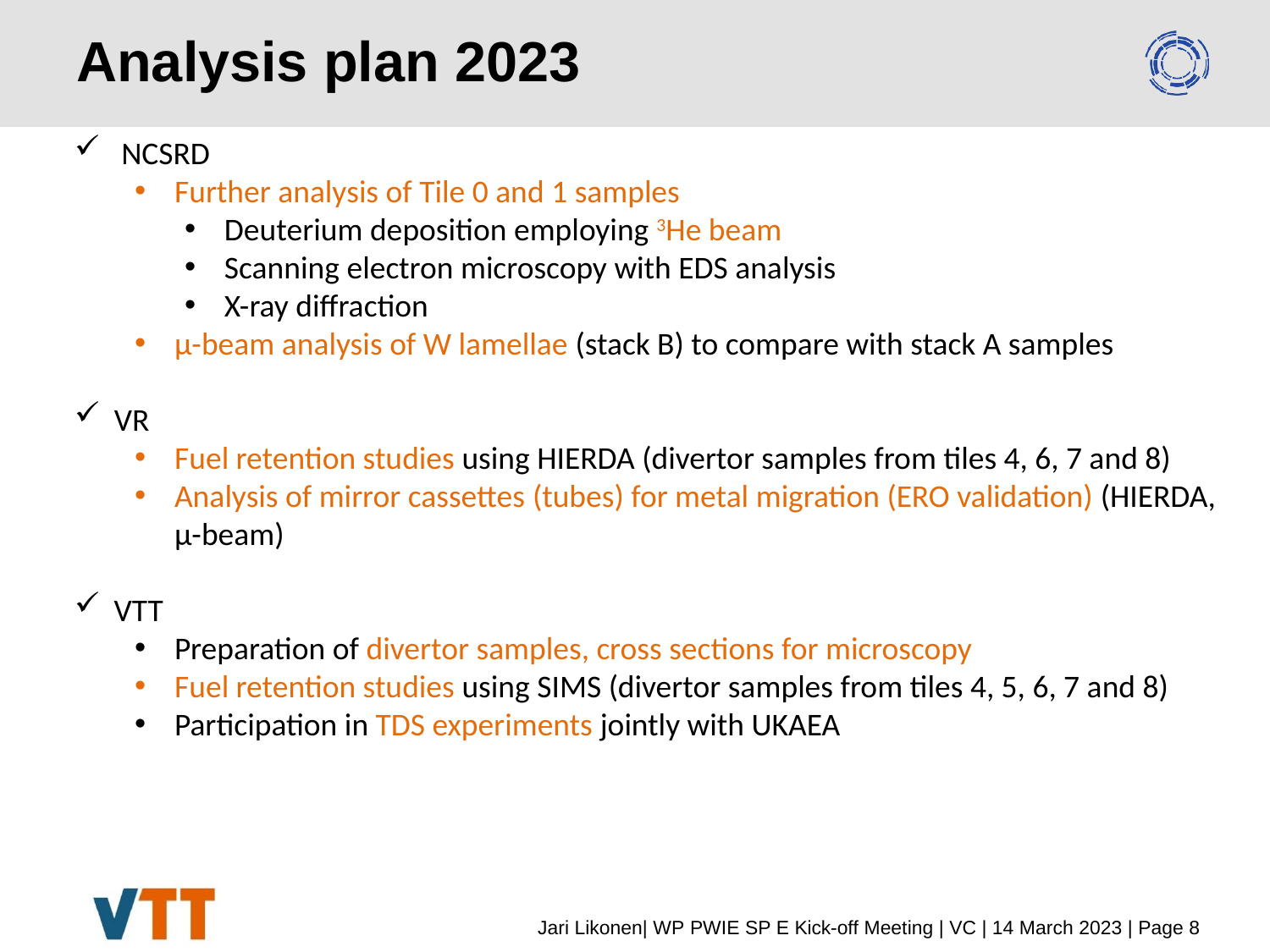

# Analysis plan 2023
 NCSRD
Further analysis of Tile 0 and 1 samples
Deuterium deposition employing 3He beam
Scanning electron microscopy with EDS analysis
X-ray diffraction
µ-beam analysis of W lamellae (stack B) to compare with stack A samples

VR
Fuel retention studies using HIERDA (divertor samples from tiles 4, 6, 7 and 8)
Analysis of mirror cassettes (tubes) for metal migration (ERO validation) (HIERDA, µ-beam)

VTT
Preparation of divertor samples, cross sections for microscopy
Fuel retention studies using SIMS (divertor samples from tiles 4, 5, 6, 7 and 8)
Participation in TDS experiments jointly with UKAEA

Jari Likonen| WP PWIE SP E Kick-off Meeting | VC | 14 March 2023 | Page 8